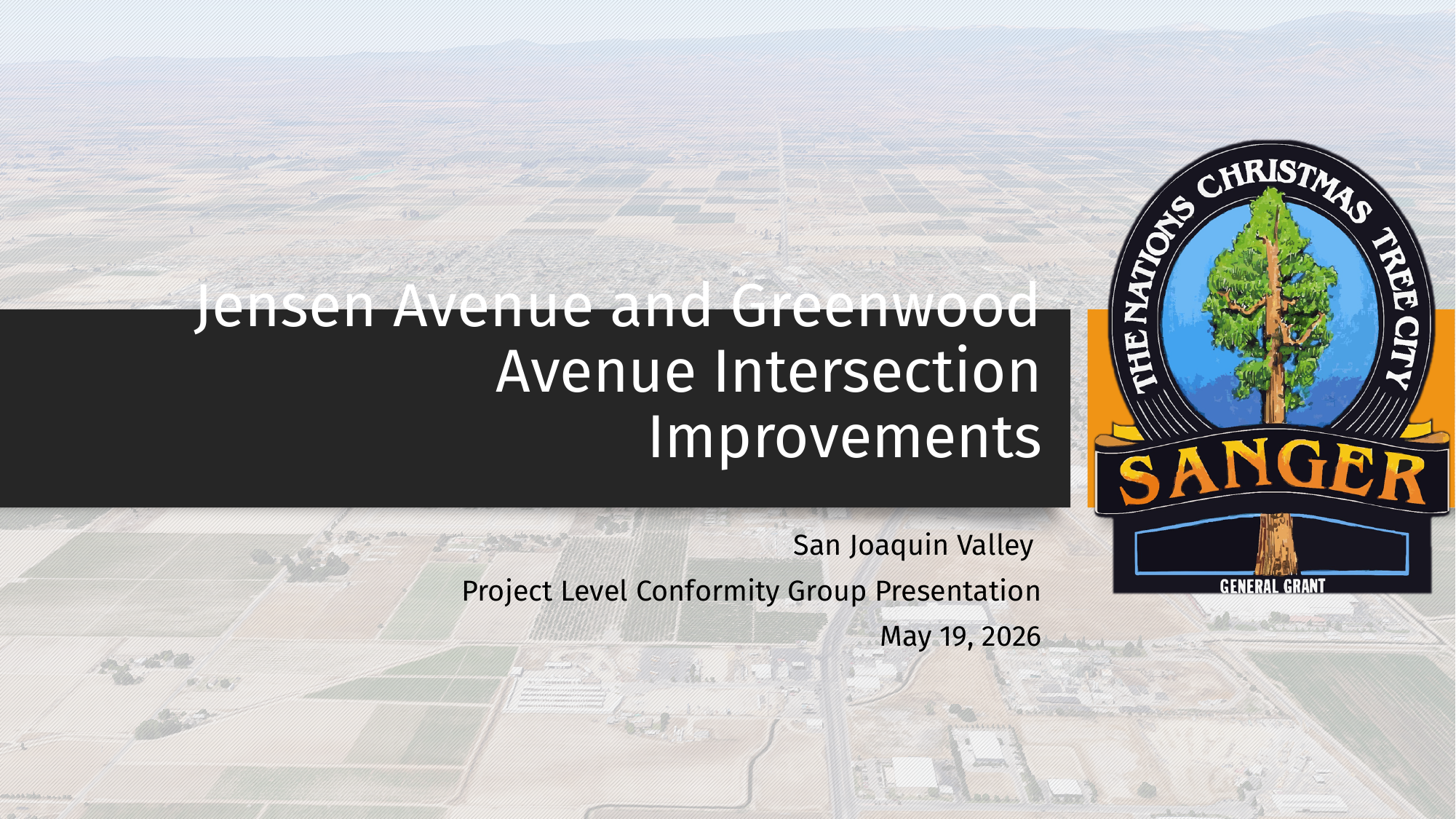

# Jensen Avenue and Greenwood Avenue Intersection Improvements
San Joaquin Valley
Project Level Conformity Group Presentation
May 19, 2026